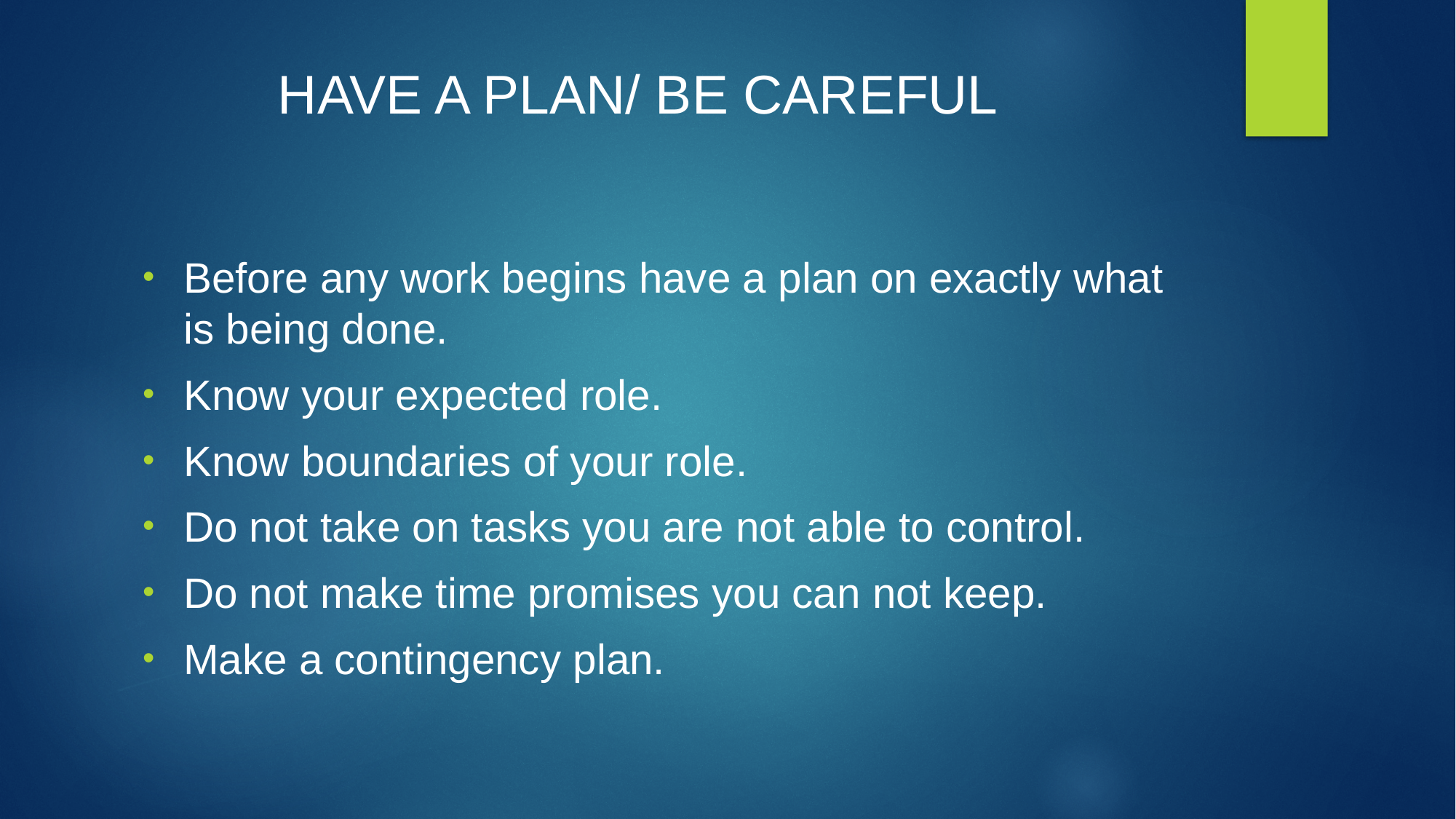

# HAVE A PLAN/ BE CAREFUL
Before any work begins have a plan on exactly what is being done.
Know your expected role.
Know boundaries of your role.
Do not take on tasks you are not able to control.
Do not make time promises you can not keep.
Make a contingency plan.